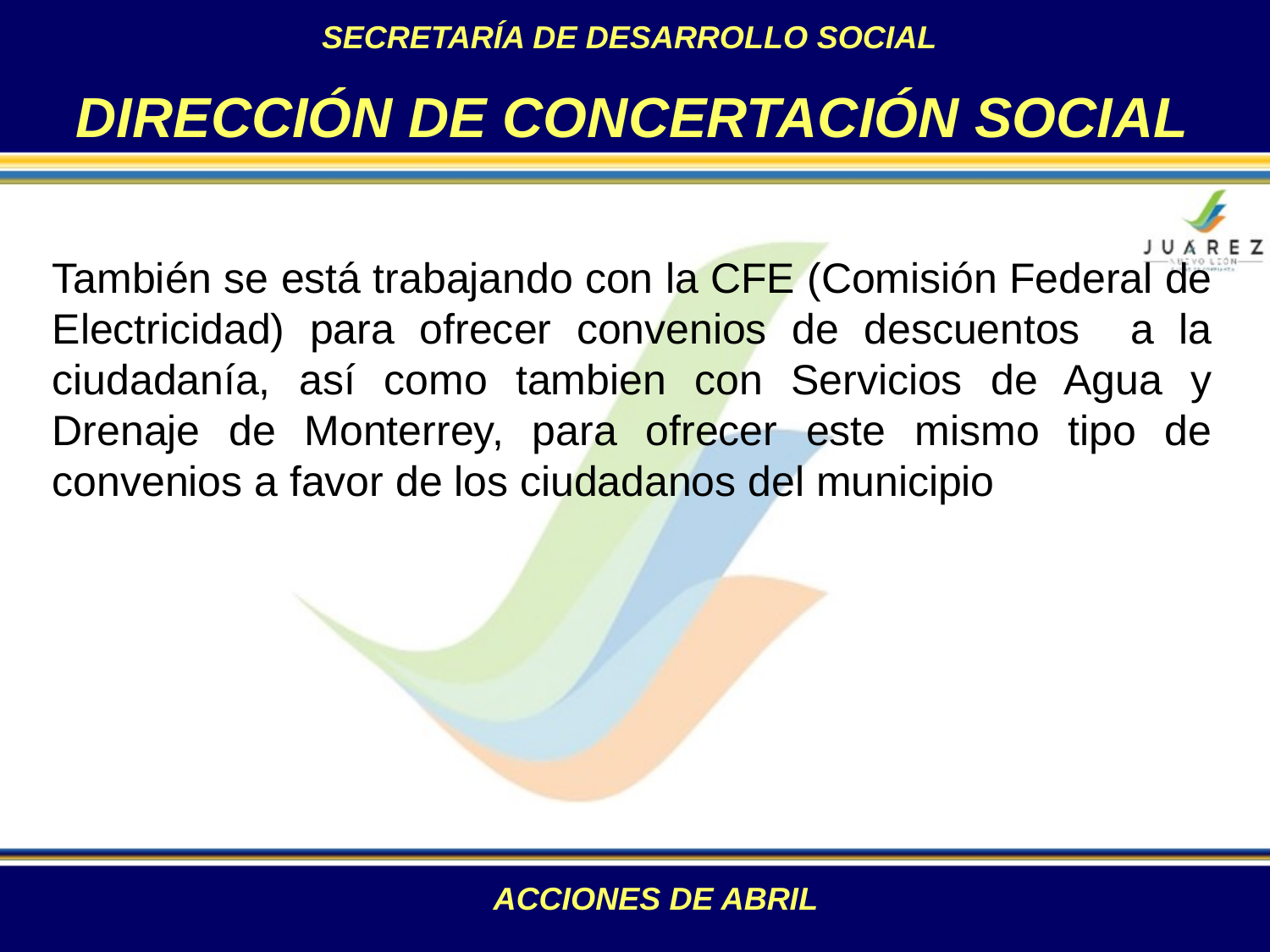

SECRETARÍA DE DESARROLLO SOCIAL
DIRECCIÓN DE CONCERTACIÓN SOCIAL
También se está trabajando con la CFE (Comisión Federal de Electricidad) para ofrecer convenios de descuentos  a la ciudadanía, así como tambien con Servicios de Agua y Drenaje de Monterrey, para ofrecer este mismo tipo de convenios a favor de los ciudadanos del municipio
ACCIONES DE ABRIL